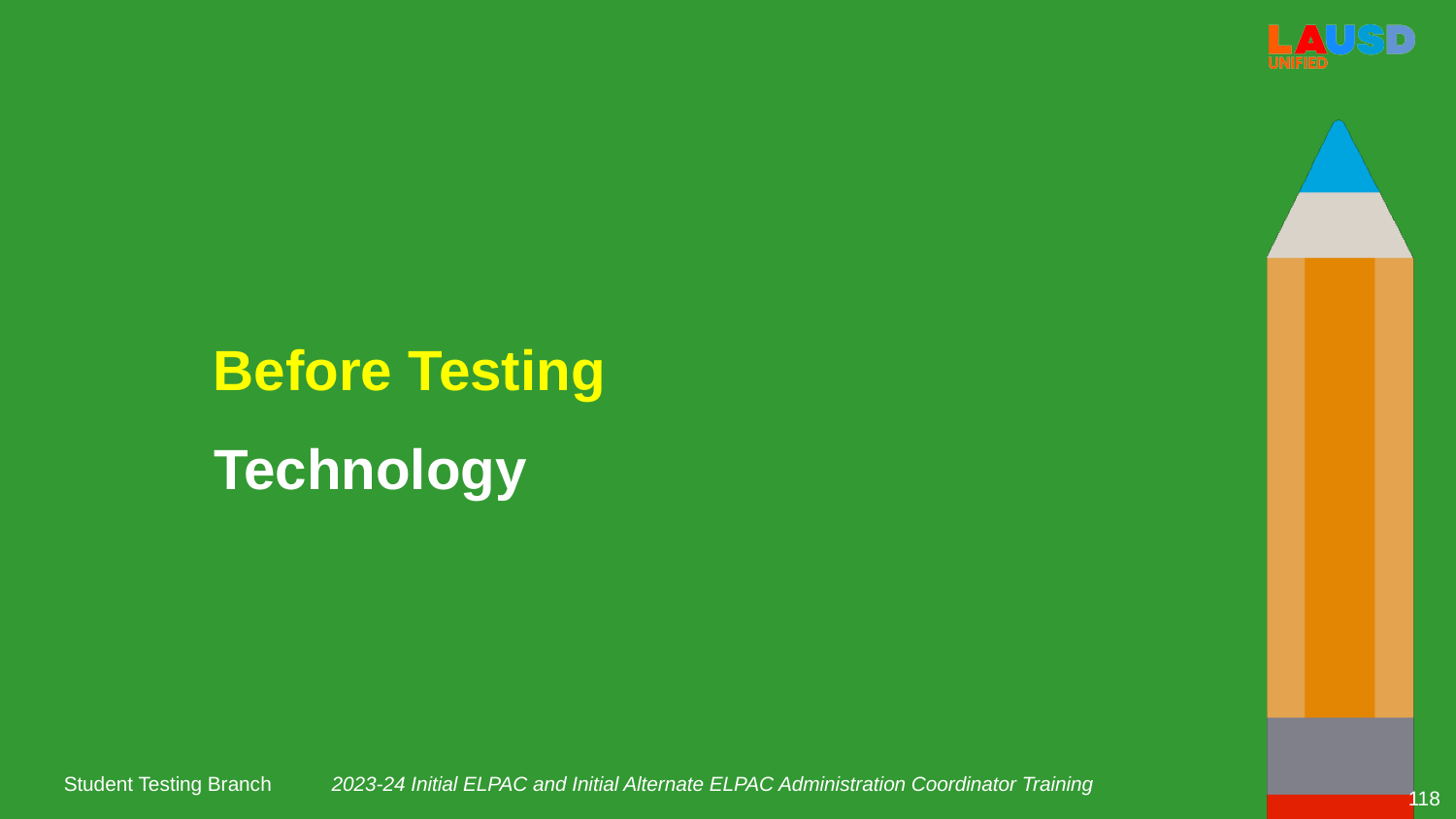

Before Testing
Technology
2023-24 Initial ELPAC and Initial Alternate ELPAC Administration Coordinator Training